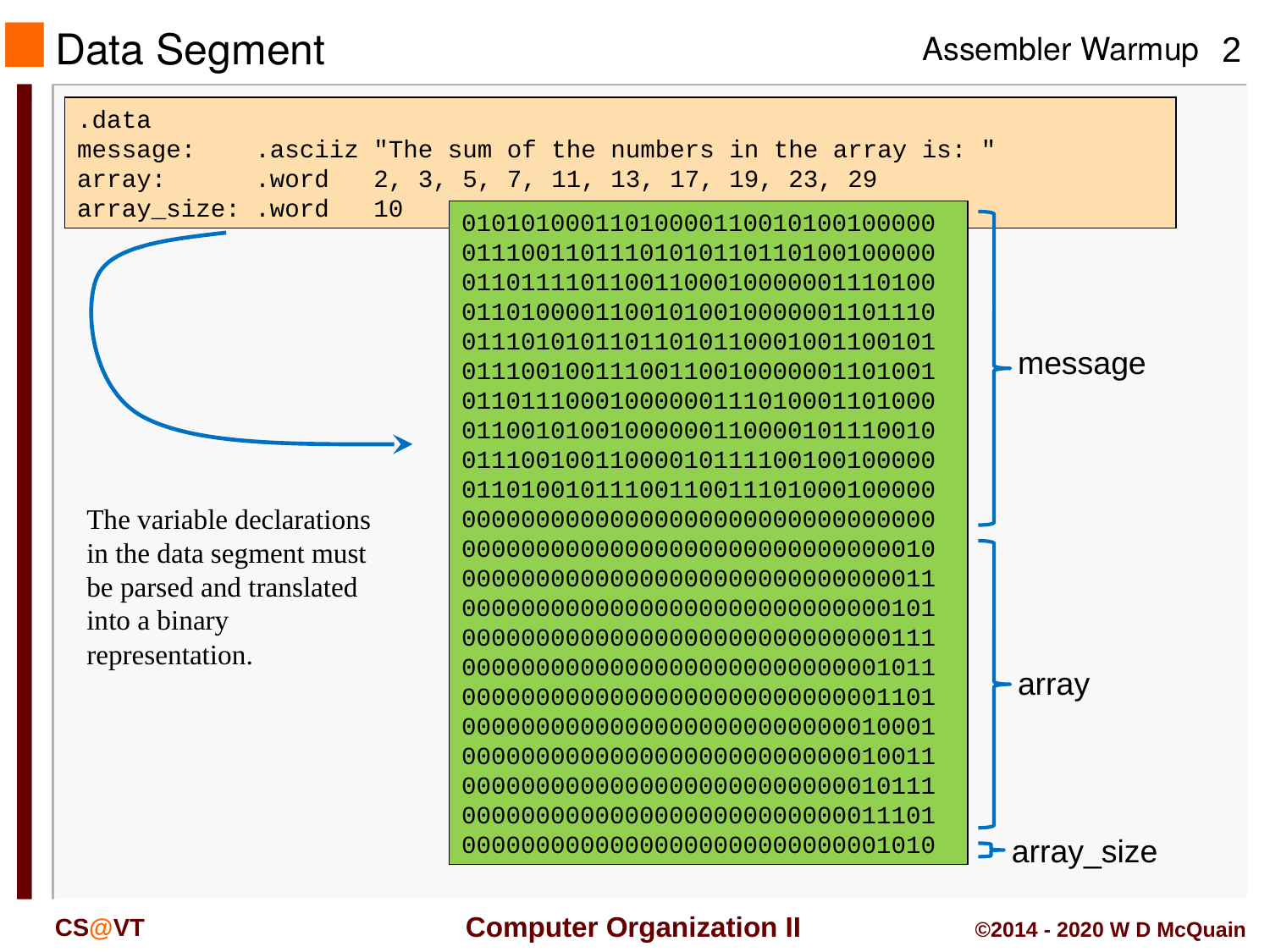

# Data Segment
.data
message:    .asciiz "The sum of the numbers in the array is: "
array:      .word   2, 3, 5, 7, 11, 13, 17, 19, 23, 29
array_size: .word   10
01010100011010000110010100100000
01110011011101010110110100100000
01101111011001100010000001110100
01101000011001010010000001101110
01110101011011010110001001100101
01110010011100110010000001101001
01101110001000000111010001101000
01100101001000000110000101110010
01110010011000010111100100100000
01101001011100110011101000100000
00000000000000000000000000000000
00000000000000000000000000000010
00000000000000000000000000000011
00000000000000000000000000000101
00000000000000000000000000000111
00000000000000000000000000001011
00000000000000000000000000001101
00000000000000000000000000010001
00000000000000000000000000010011
00000000000000000000000000010111
00000000000000000000000000011101
00000000000000000000000000001010

message

The variable declarations in the data segment must be parsed and translated into a binary representation.

array
array_size